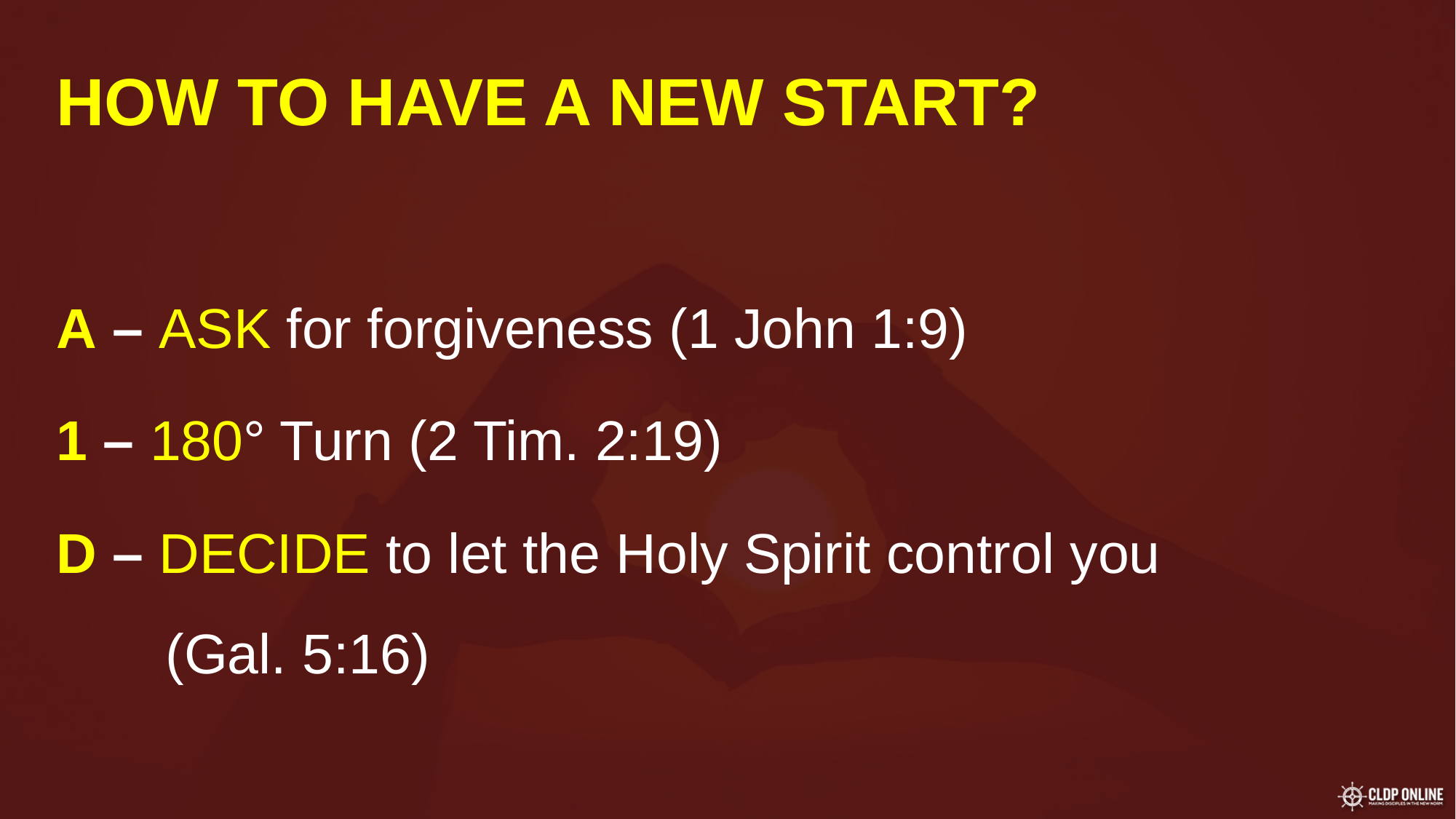

HOW TO HAVE A NEW START?
A – ASK for forgiveness (1 John 1:9)
1 – 180° Turn (2 Tim. 2:19)
D – DECIDE to let the Holy Spirit control you
	(Gal. 5:16)